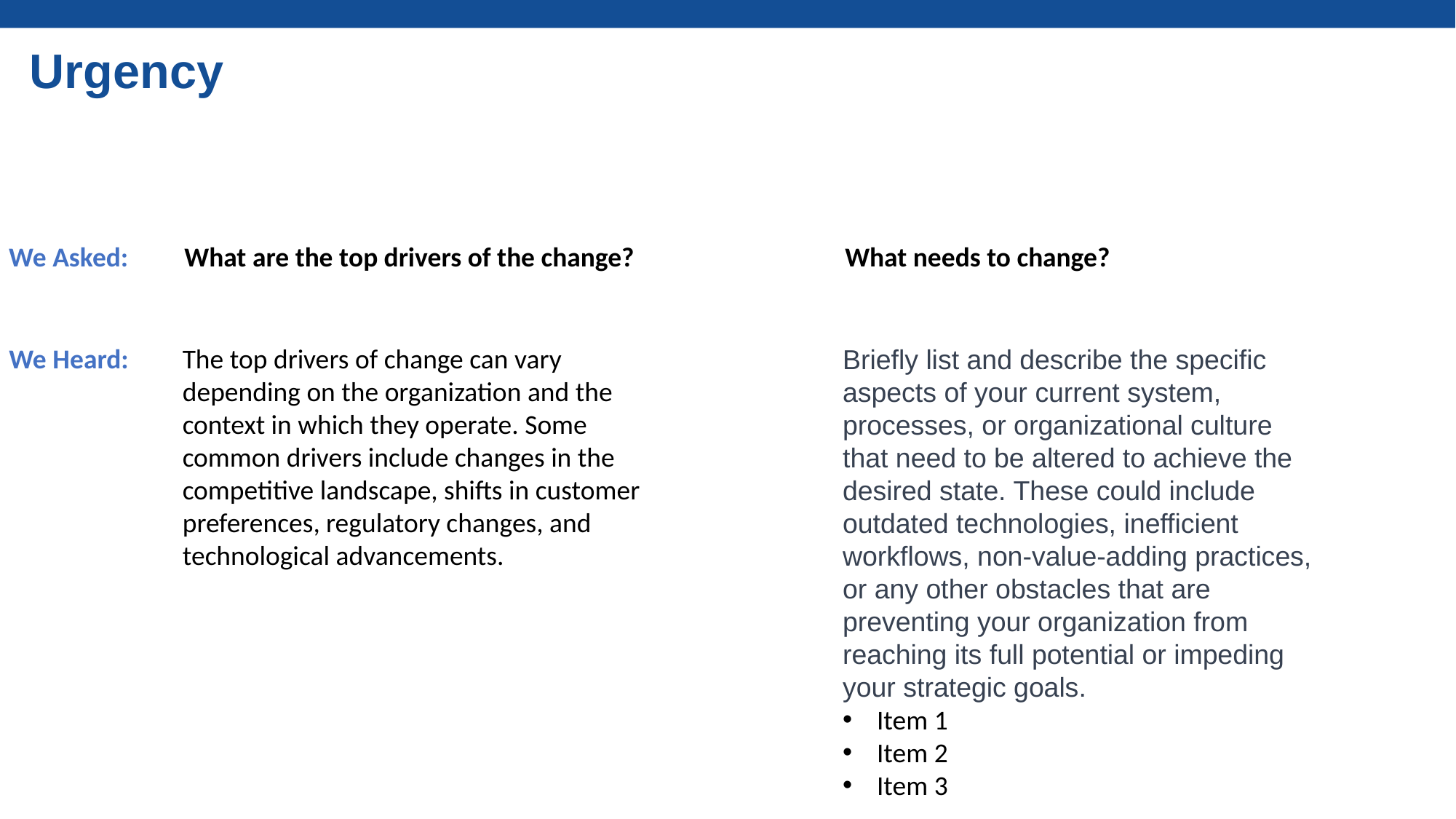

Urgency
We Asked:
What are the top drivers of the change?

What needs to change?

We Heard:
The top drivers of change can vary depending on the organization and the context in which they operate. Some common drivers include changes in the competitive landscape, shifts in customer preferences, regulatory changes, and technological advancements.
Briefly list and describe the specific aspects of your current system, processes, or organizational culture that need to be altered to achieve the desired state. These could include outdated technologies, inefficient workflows, non-value-adding practices, or any other obstacles that are preventing your organization from reaching its full potential or impeding your strategic goals.
Item 1
Item 2
Item 3